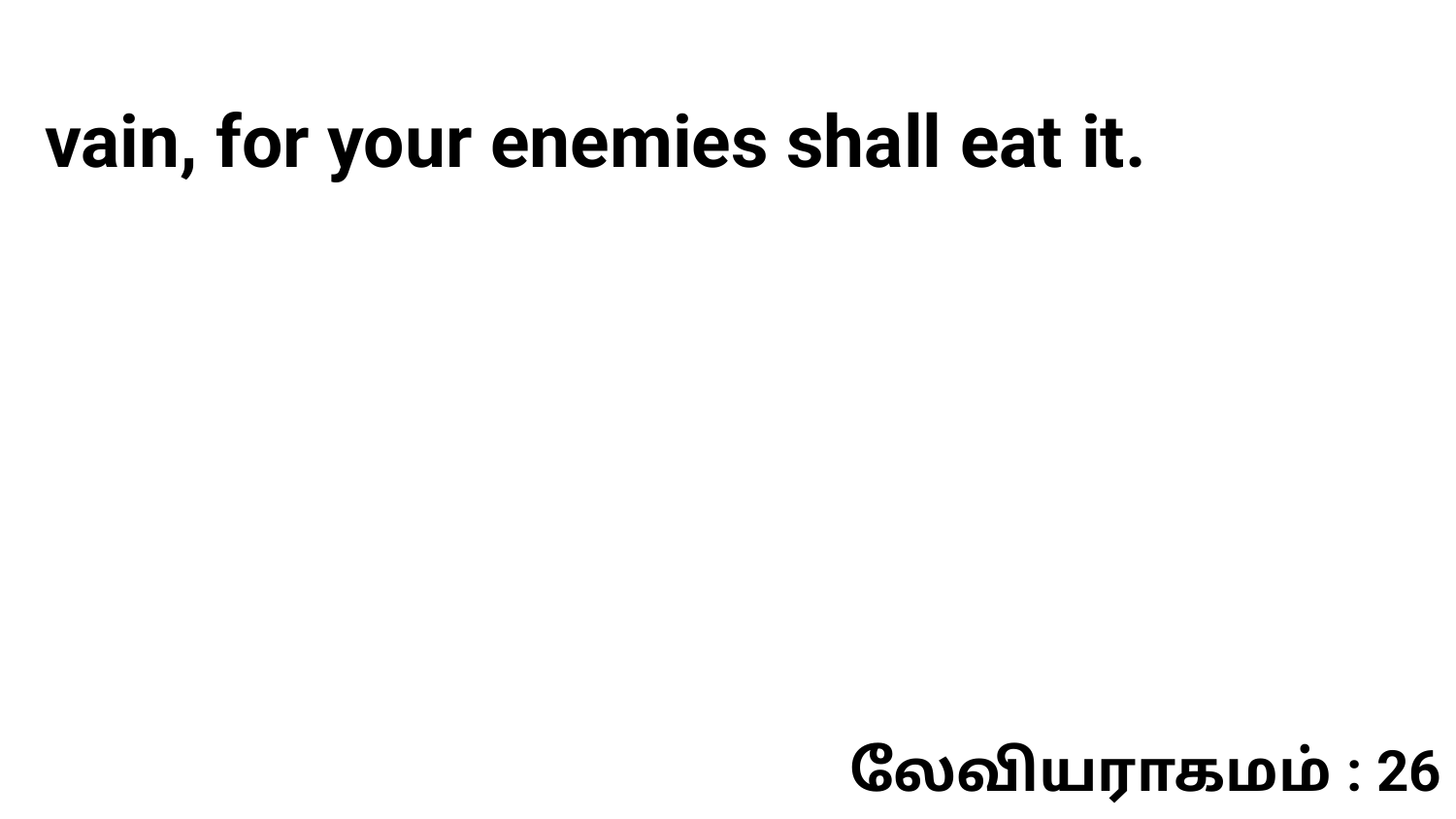

vain, for your enemies shall eat it.
லேவியராகமம் : 26